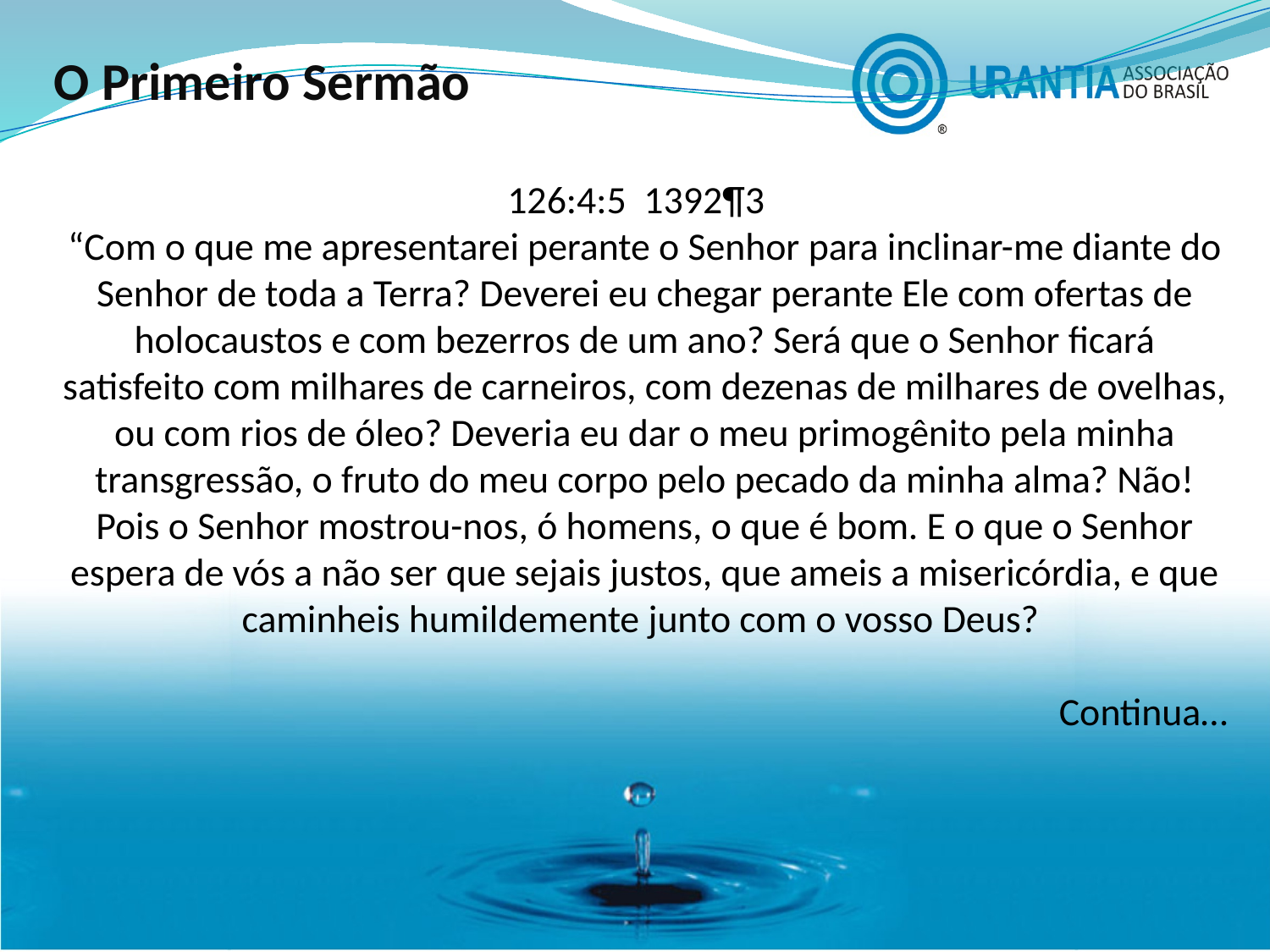

O Primeiro Sermão
 126:4:5  1392¶3
“Com o que me apresentarei perante o Senhor para inclinar-me diante do Senhor de toda a Terra? Deverei eu chegar perante Ele com ofertas de holocaustos e com bezerros de um ano? Será que o Senhor ficará satisfeito com milhares de carneiros, com dezenas de milhares de ovelhas, ou com rios de óleo? Deveria eu dar o meu primogênito pela minha transgressão, o fruto do meu corpo pelo pecado da minha alma? Não! Pois o Senhor mostrou-nos, ó homens, o que é bom. E o que o Senhor espera de vós a não ser que sejais justos, que ameis a misericórdia, e que caminheis humildemente junto com o vosso Deus?

Continua…